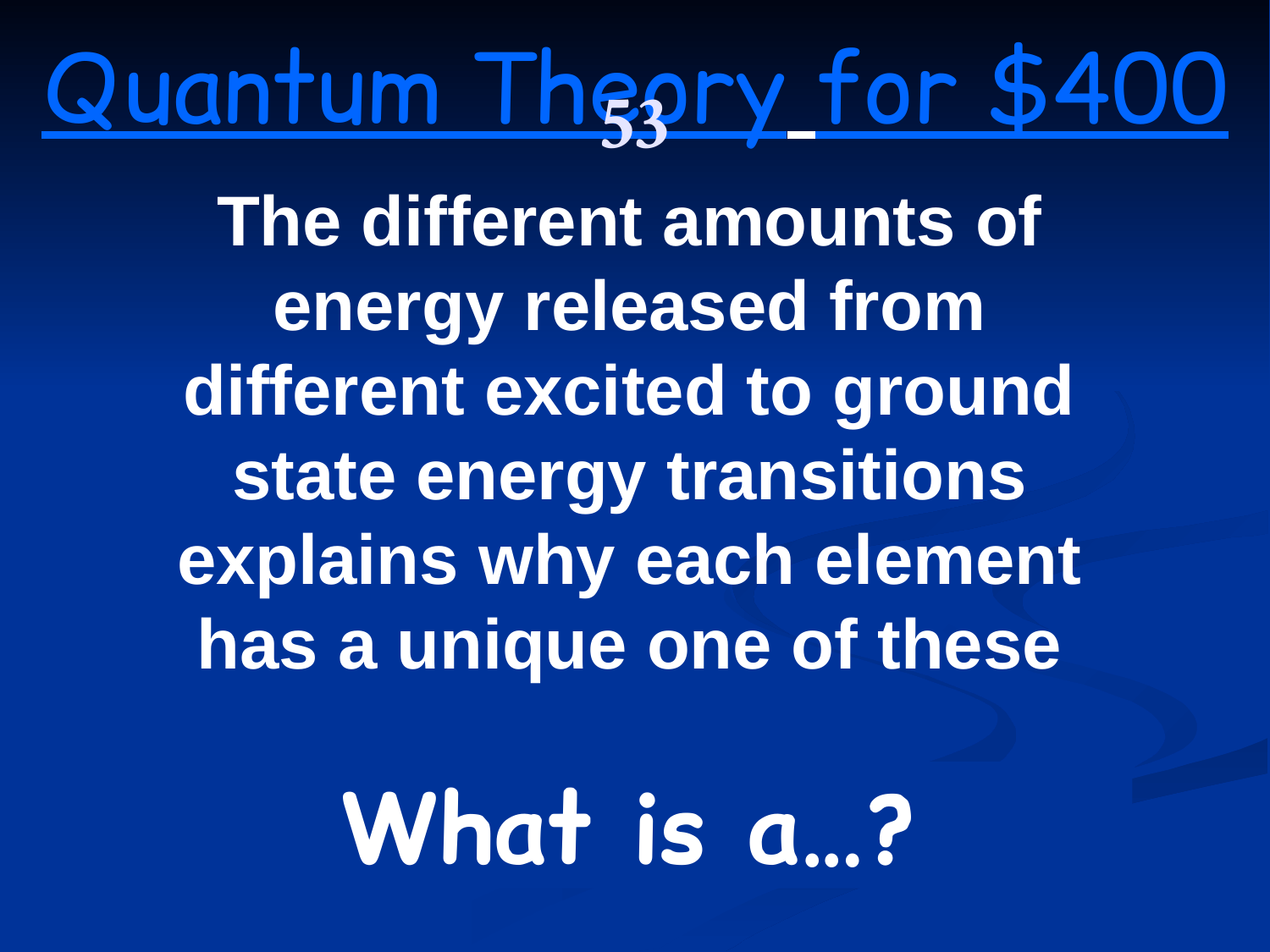

53
Quantum Theory for $400

The different amounts of energy released from different excited to ground state energy transitions explains why each element has a unique one of these

What is a…?